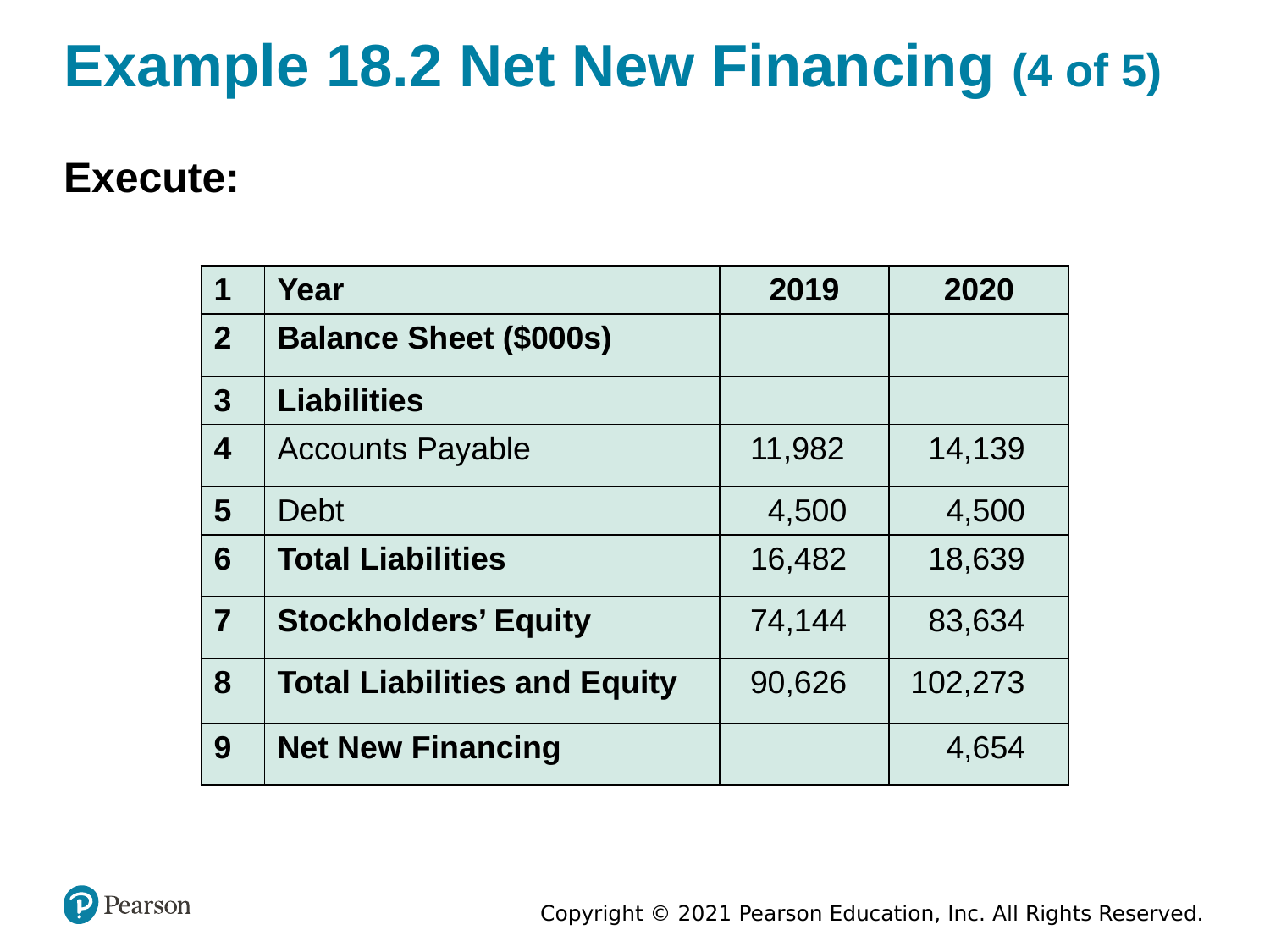

# Example 18.2 Net New Financing (4 of 5)
Execute:
| 1 | Year | 2019 | 2020 |
| --- | --- | --- | --- |
| 2 | Balance Sheet ($000s) | Blank | Blank |
| 3 | Liabilities | Blank | Blank |
| 4 | Accounts Payable | 11,982 | 14,139 |
| 5 | Debt | 4,500 | 4,500 |
| 6 | Total Liabilities | 16,482 | 18,639 |
| 7 | Stockholders’ Equity | 74,144 | 83,634 |
| 8 | Total Liabilities and Equity | 90,626 | 102,273 |
| 9 | Net New Financing | Blank | 4,654 |